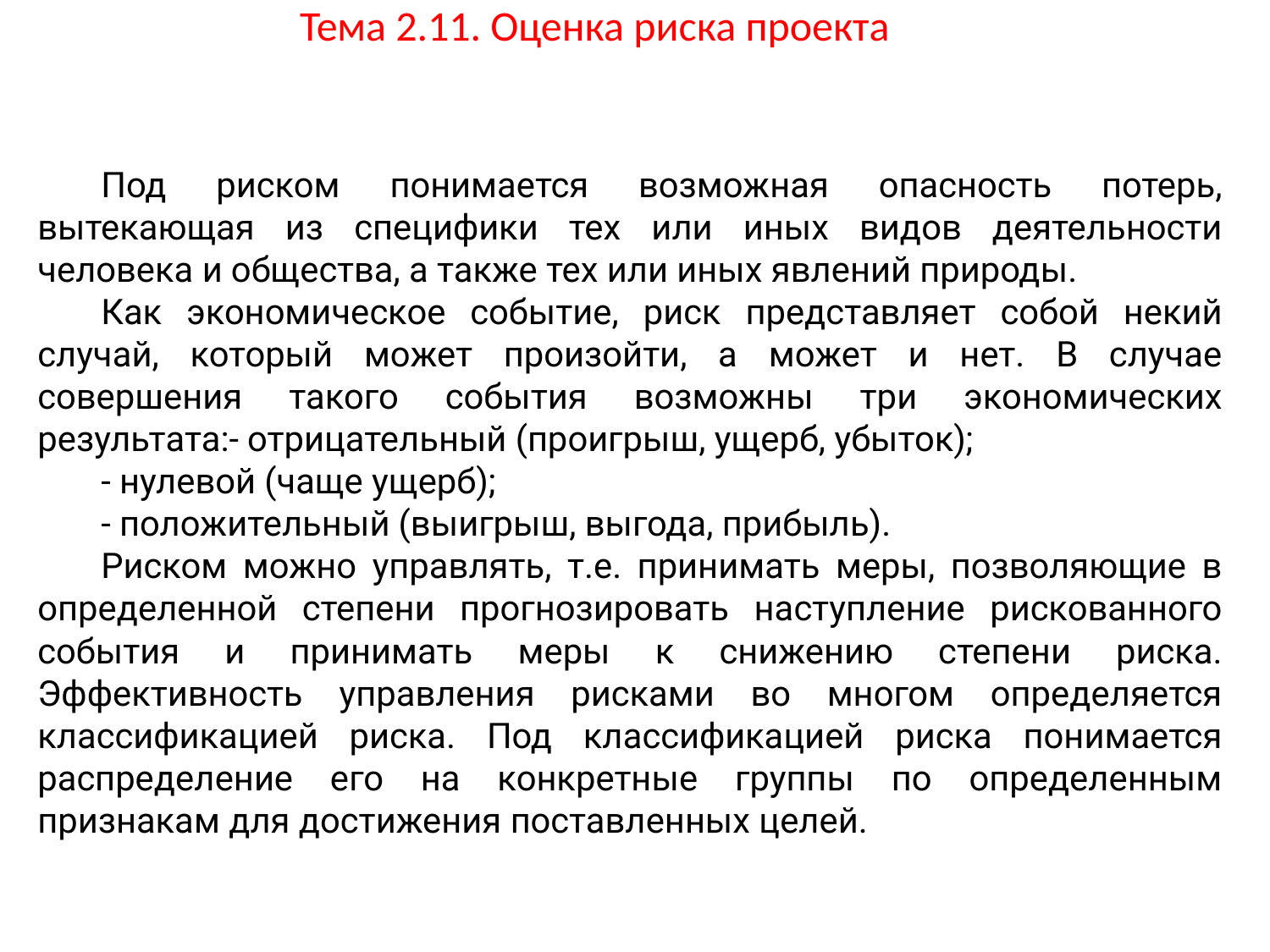

Тема 2.11. Оценка риска проекта
Под риском понимается возможная опасность потерь, вытекающая из специфики тех или иных видов деятельности человека и общества, а также тех или иных явлений природы.
Как экономическое событие, риск представляет собой некий случай, который может произойти, а может и нет. В случае совершения такого события возможны три экономических результата:- отрицательный (проигрыш, ущерб, убыток);
- нулевой (чаще ущерб);
- положительный (выигрыш, выгода, прибыль).
Риском можно управлять, т.е. принимать меры, позволяющие в определенной степени прогнозировать наступление рискованного события и принимать меры к снижению степени риска. Эффективность управления рисками во многом определяется классификацией риска. Под классификацией риска понимается распределение его на конкретные группы по определенным признакам для достижения поставленных целей.